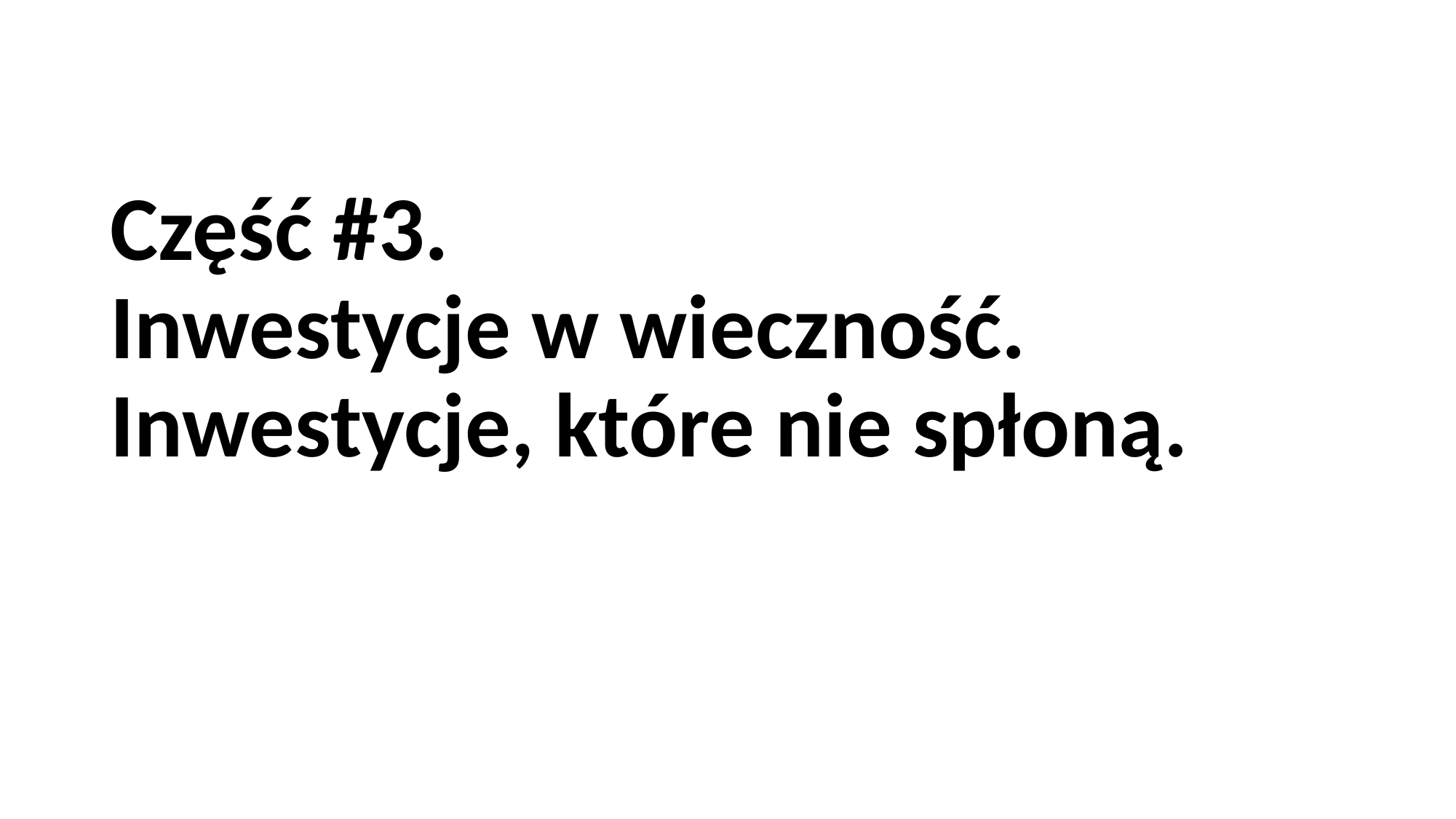

# Część #3. Inwestycje w wieczność. Inwestycje, które nie spłoną.